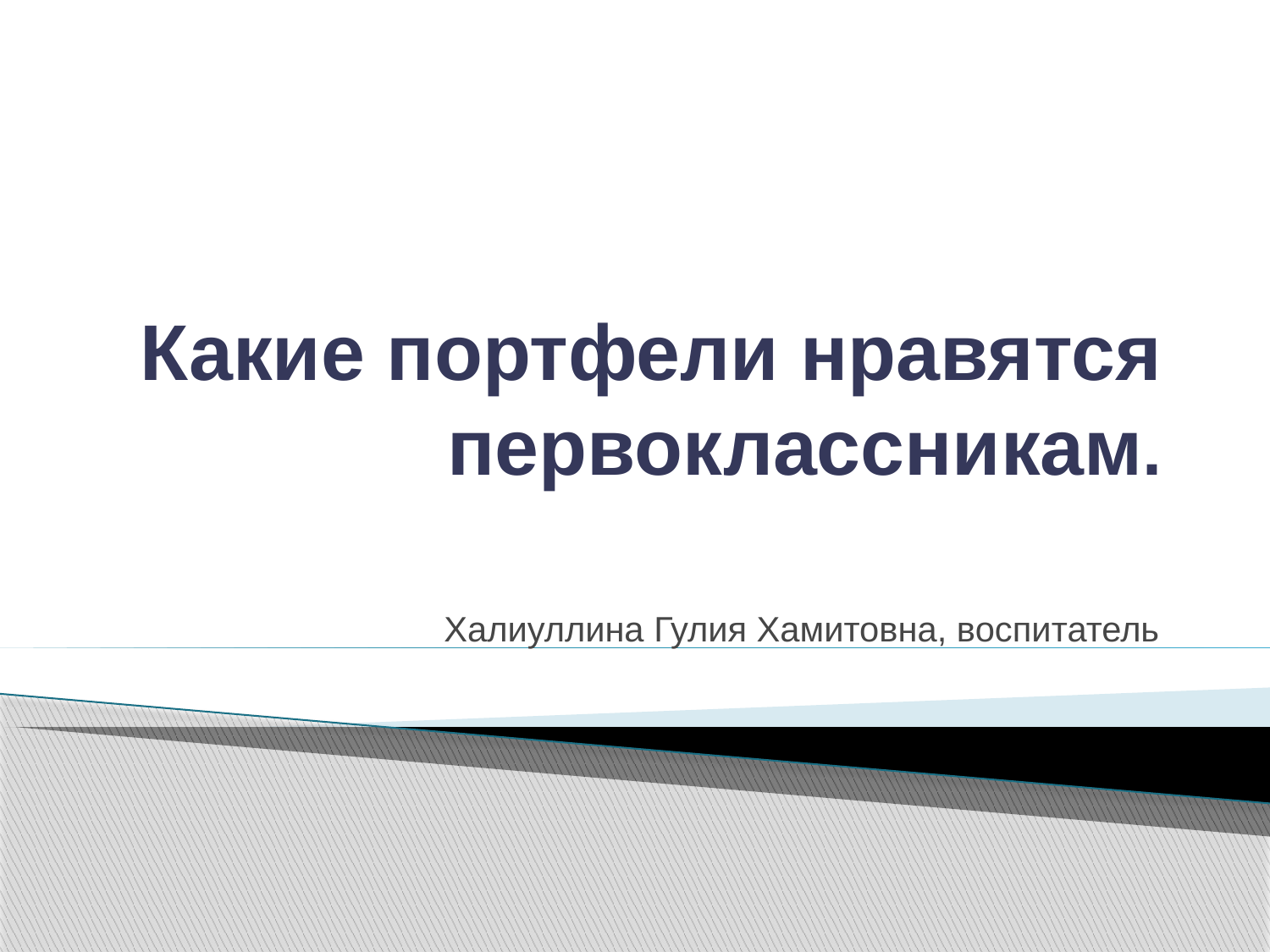

# Какие портфели нравятся первоклассникам.

Халиуллина Гулия Хамитовна, воспитатель